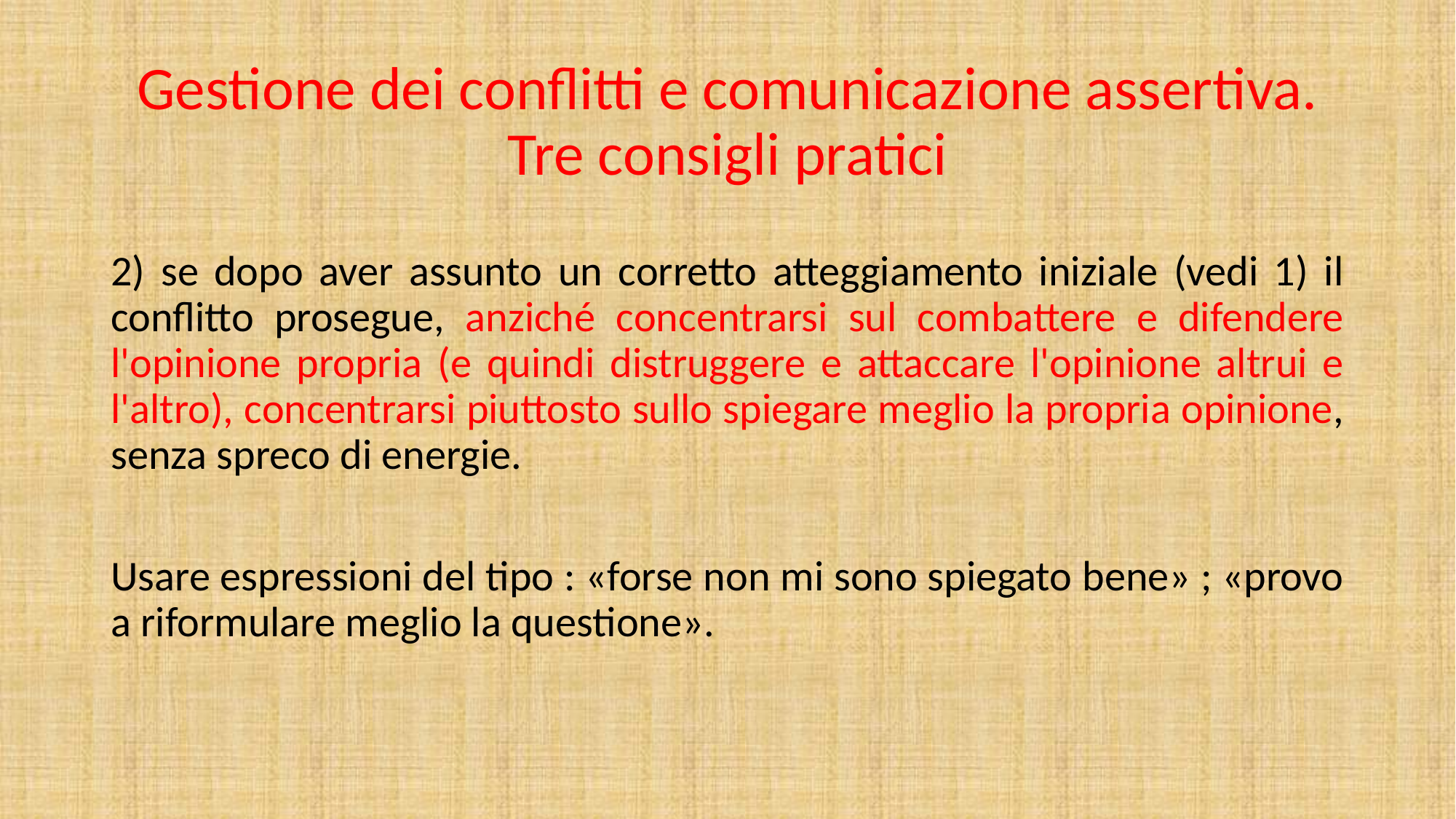

# Gestione dei conflitti e comunicazione assertiva. Tre consigli pratici
2) se dopo aver assunto un corretto atteggiamento iniziale (vedi 1) il conflitto prosegue, anziché concentrarsi sul combattere e difendere l'opinione propria (e quindi distruggere e attaccare l'opinione altrui e l'altro), concentrarsi piuttosto sullo spiegare meglio la propria opinione, senza spreco di energie.

Usare espressioni del tipo : «forse non mi sono spiegato bene» ; «provo a riformulare meglio la questione».